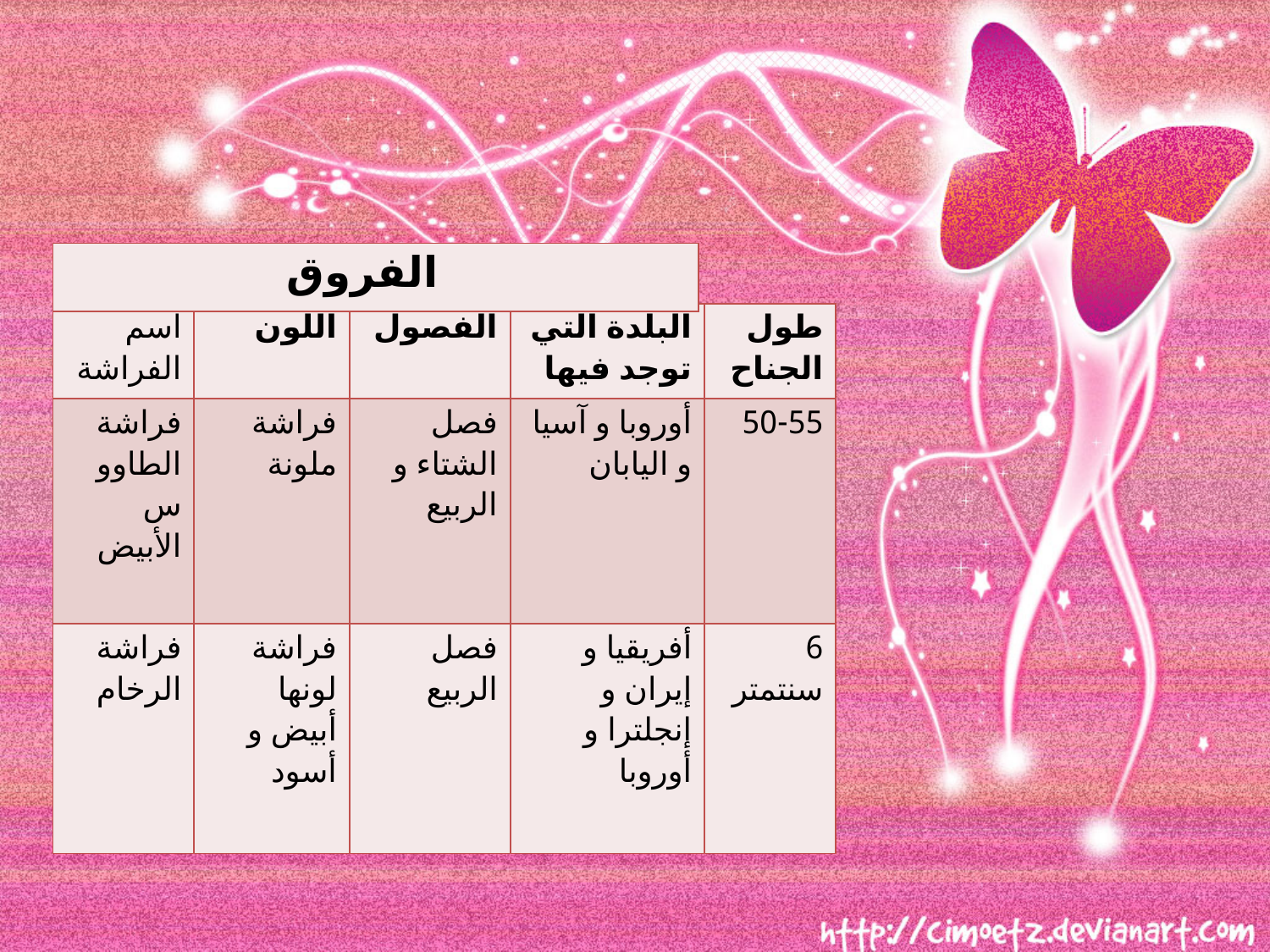

| الفروق |
| --- |
| اسم الفراشة | اللون | الفصول | البلدة التي توجد فيها | طول الجناح |
| --- | --- | --- | --- | --- |
| فراشة الطاووس الأبيض | فراشة ملونة | فصل الشتاء و الربيع | أوروبا و آسيا و اليابان | 50-55 |
| فراشة الرخام | فراشة لونها أبيض و أسود | فصل الربيع | أفريقيا و إيران و إنجلترا و أوروبا | 6 سنتمتر |